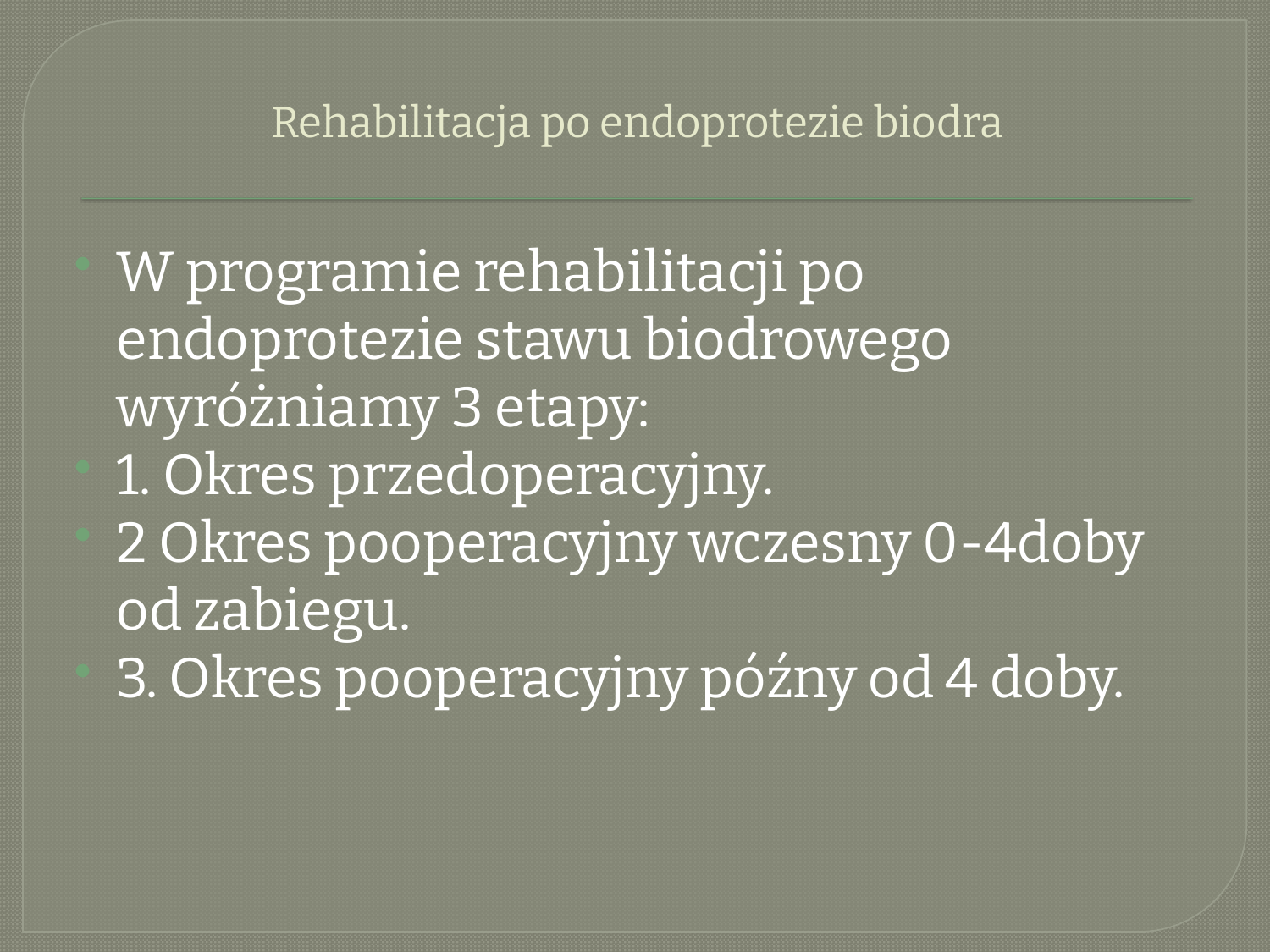

# Rehabilitacja po endoprotezie biodra
W programie rehabilitacji po endoprotezie stawu biodrowego wyróżniamy 3 etapy:
1. Okres przedoperacyjny.
2 Okres pooperacyjny wczesny 0-4doby od zabiegu.
3. Okres pooperacyjny późny od 4 doby.